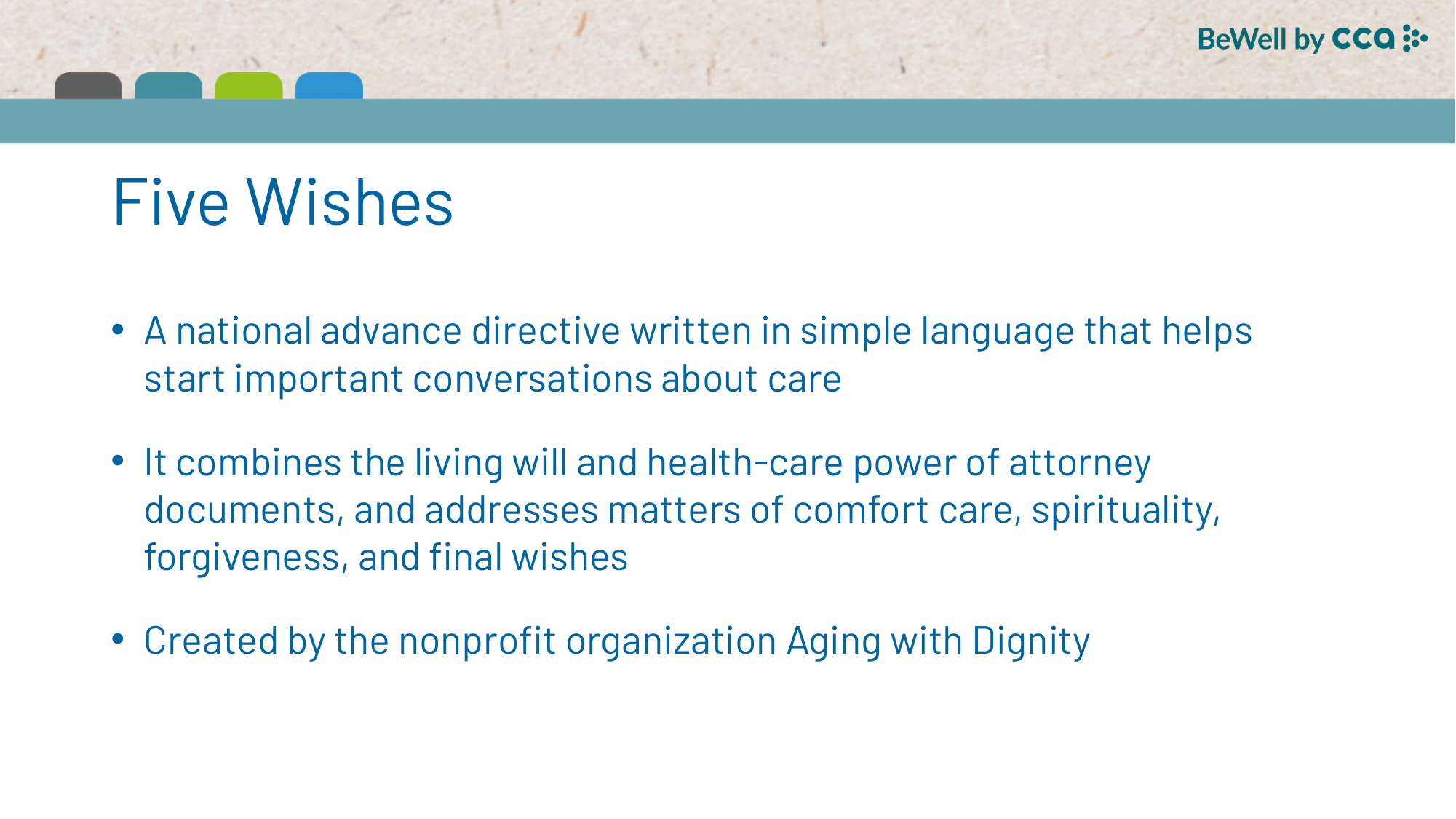

# Five Wishes
A national advance directive written in simple language that helps start important conversations about care
It combines the living will and health-care power of attorney documents, and addresses matters of comfort care, spirituality, forgiveness, and final wishes
Created by the nonprofit organization Aging with Dignity